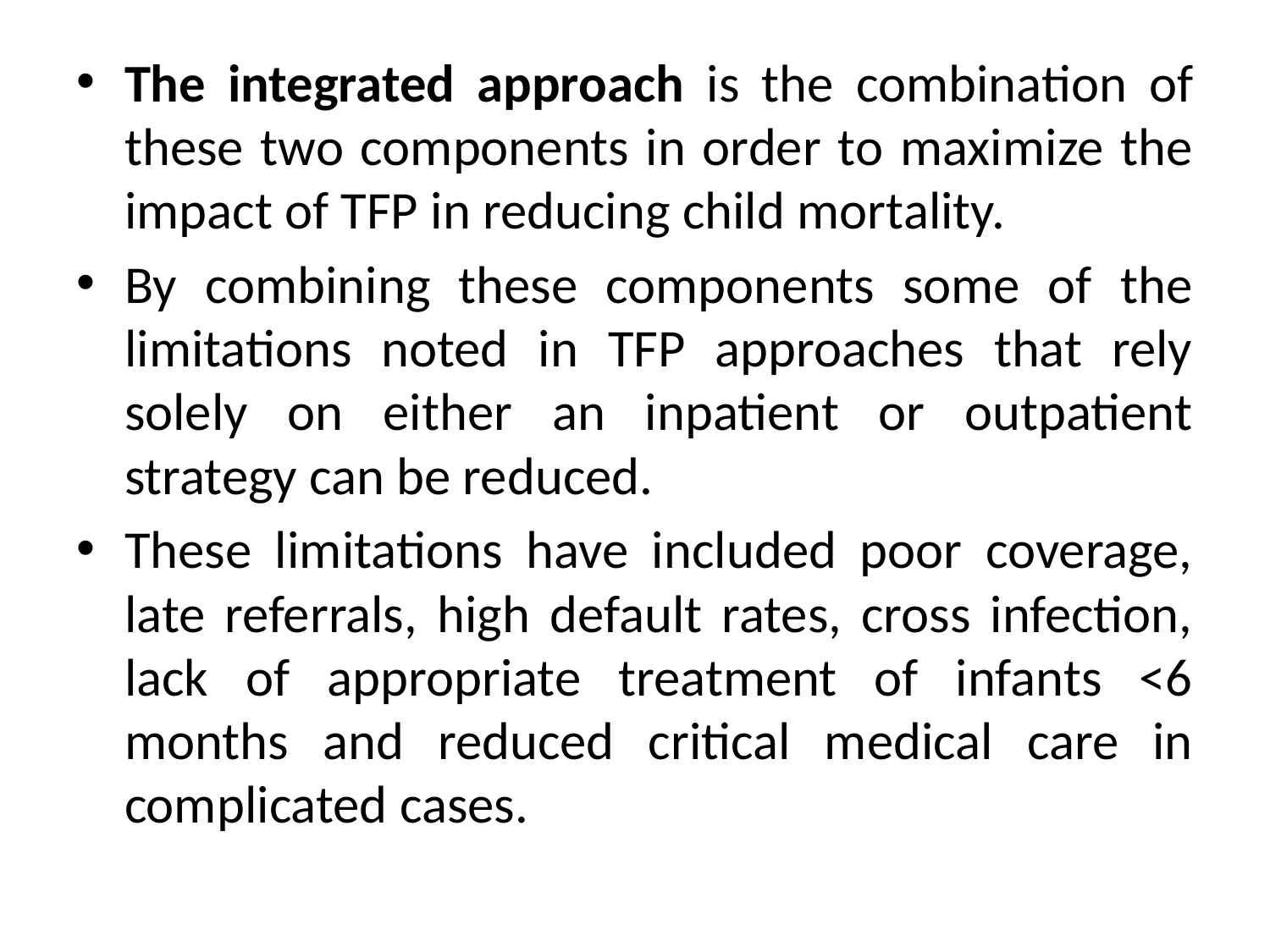

The integrated approach is the combination of these two components in order to maximize the impact of TFP in reducing child mortality.
By combining these components some of the limitations noted in TFP approaches that rely solely on either an inpatient or outpatient strategy can be reduced.
These limitations have included poor coverage, late referrals, high default rates, cross infection, lack of appropriate treatment of infants <6 months and reduced critical medical care in complicated cases.